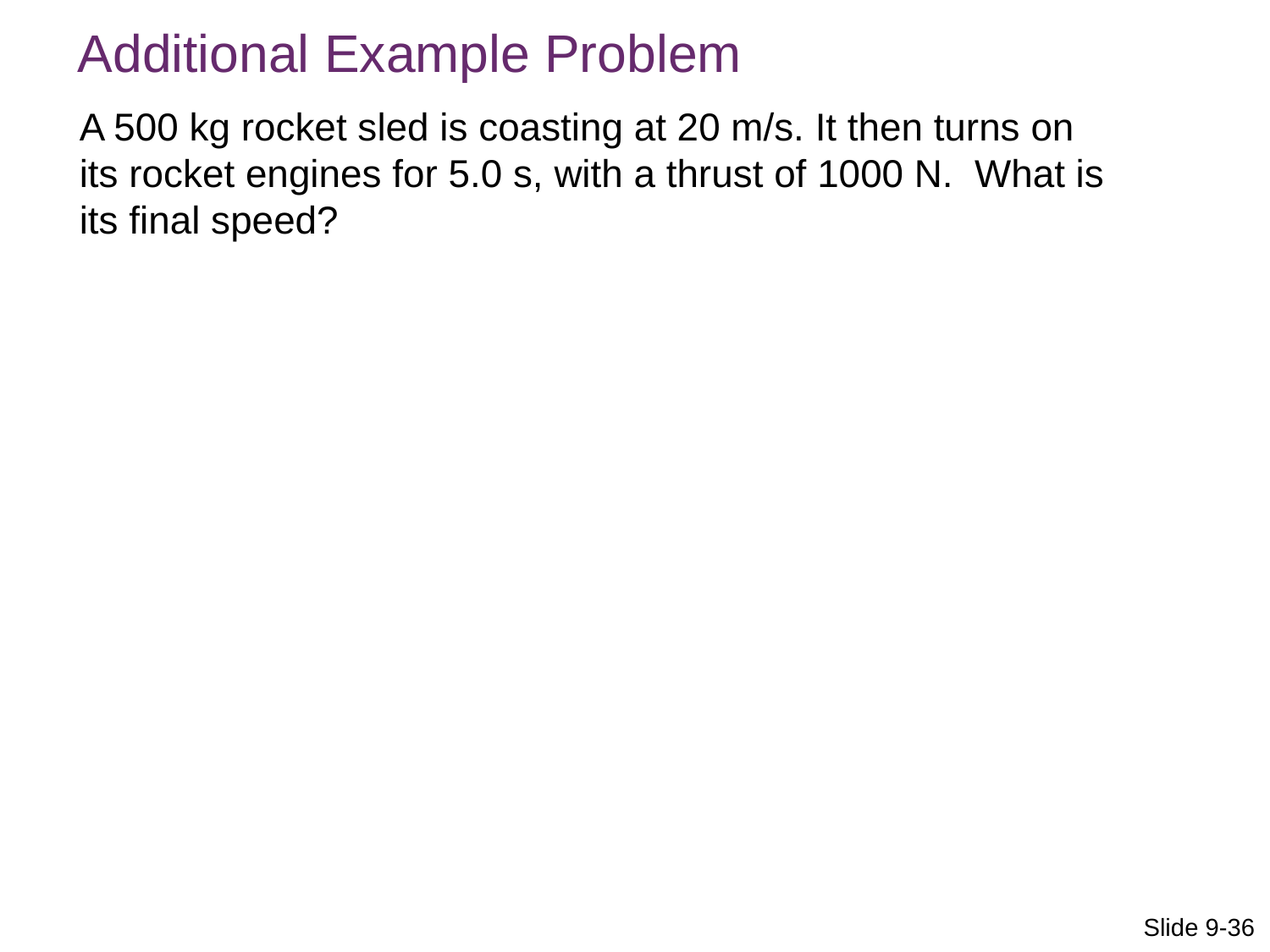

Additional Example Problem
A 500 kg rocket sled is coasting at 20 m/s. It then turns on its rocket engines for 5.0 s, with a thrust of 1000 N.  What is its final speed?

Slide 9-36